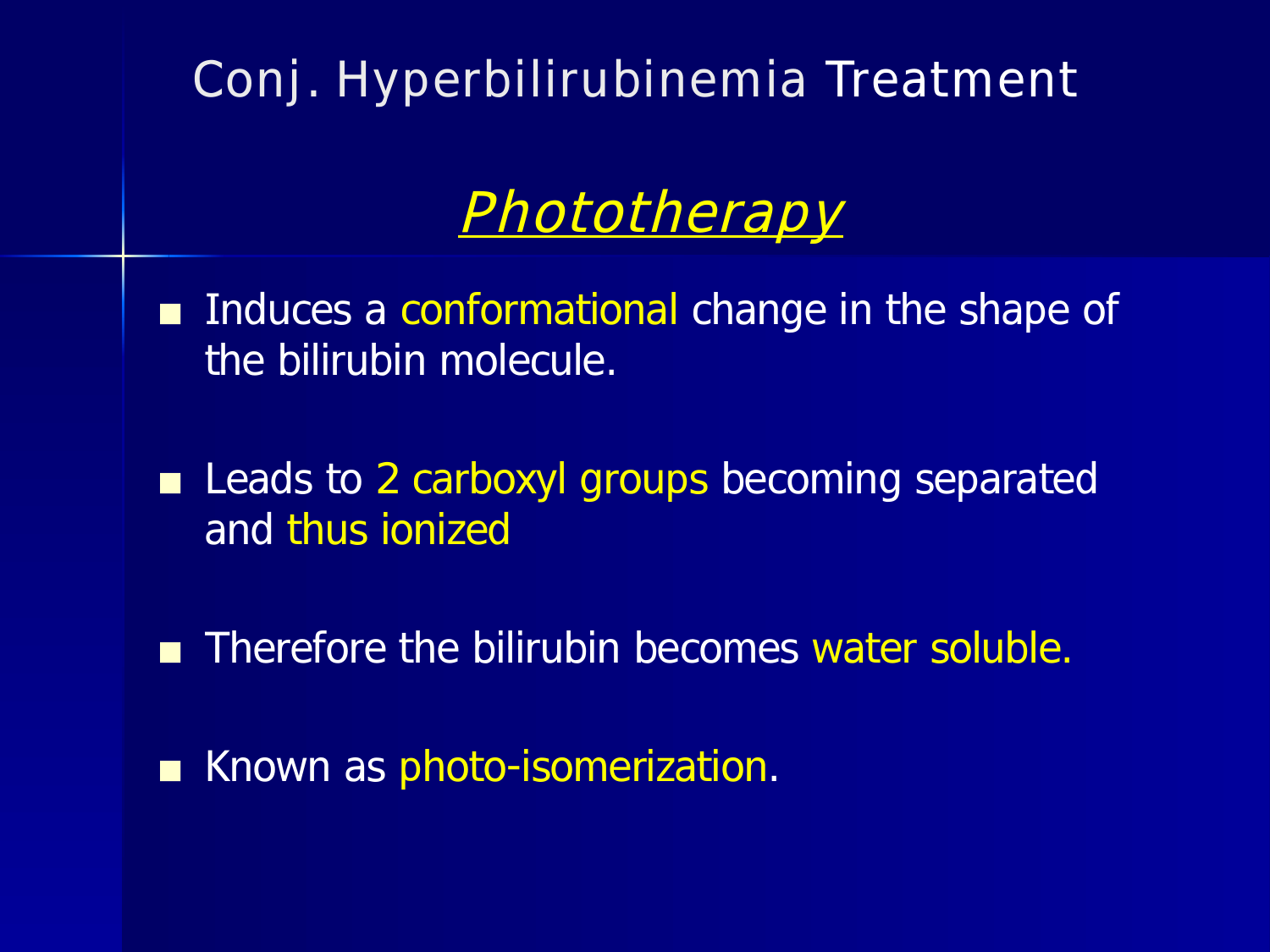

# Conj. Hyperbilirubinemia Treatment Phototherapy
Induces a conformational change in the shape of the bilirubin molecule.

Leads to 2 carboxyl groups becoming separated and thus ionized

Therefore the bilirubin becomes water soluble.

Known as photo-isomerization.